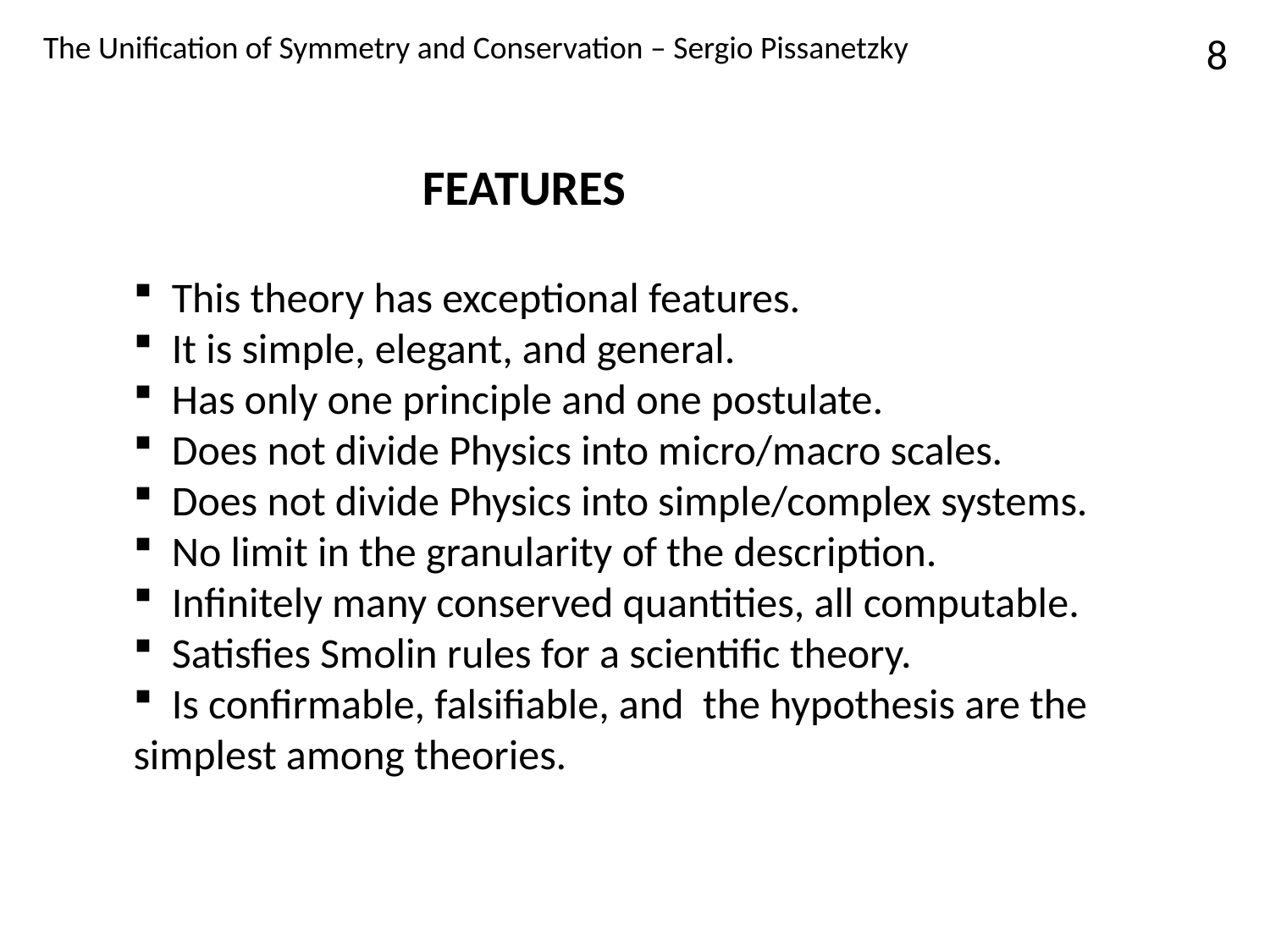

The Unification of Symmetry and Conservation – Sergio Pissanetzky
8
FEATURES
  This theory has exceptional features.
  It is simple, elegant, and general.
  Has only one principle and one postulate.
  Does not divide Physics into micro/macro scales.
  Does not divide Physics into simple/complex systems.
  No limit in the granularity of the description.
  Infinitely many conserved quantities, all computable.
  Satisfies Smolin rules for a scientific theory.
  Is confirmable, falsifiable, and  the hypothesis are the simplest among theories.